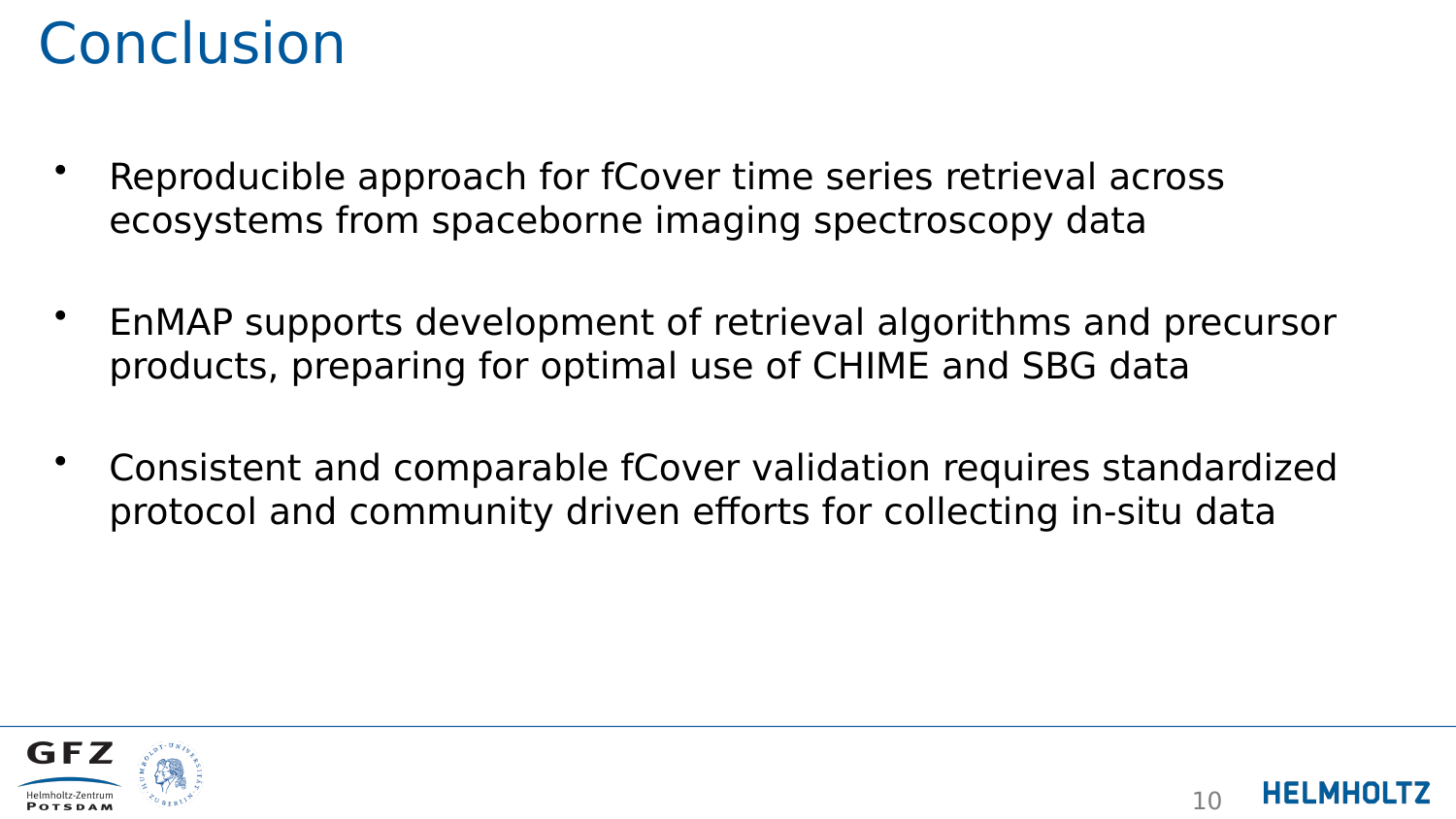

# Conclusion
Reproducible approach for fCover time series retrieval across ecosystems from spaceborne imaging spectroscopy data

EnMAP supports development of retrieval algorithms and precursor products, preparing for optimal use of CHIME and SBG data

Consistent and comparable fCover validation requires standardized protocol and community driven efforts for collecting in-situ data
10